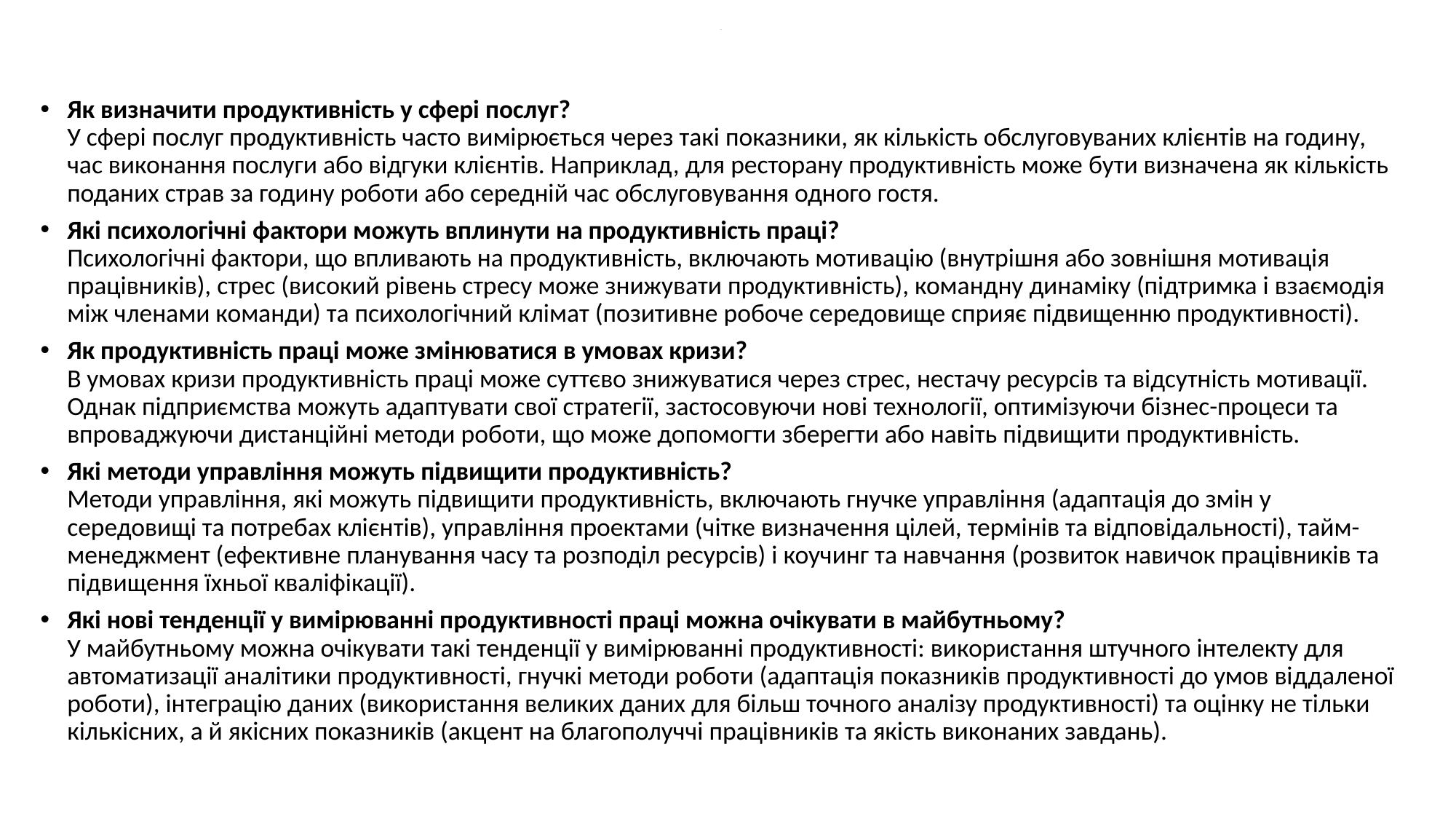

# Часті питання
Як визначити продуктивність у сфері послуг?
У сфері послуг продуктивність часто вимірюється через такі показники, як кількість обслуговуваних клієнтів на годину, час виконання послуги або відгуки клієнтів. Наприклад, для ресторану продуктивність може бути визначена як кількість поданих страв за годину роботи або середній час обслуговування одного гостя.
Які психологічні фактори можуть вплинути на продуктивність праці?
Психологічні фактори, що впливають на продуктивність, включають мотивацію (внутрішня або зовнішня мотивація працівників), стрес (високий рівень стресу може знижувати продуктивність), командну динаміку (підтримка і взаємодія між членами команди) та психологічний клімат (позитивне робоче середовище сприяє підвищенню продуктивності).
Як продуктивність праці може змінюватися в умовах кризи?
В умовах кризи продуктивність праці може суттєво знижуватися через стрес, нестачу ресурсів та відсутність мотивації. Однак підприємства можуть адаптувати свої стратегії, застосовуючи нові технології, оптимізуючи бізнес-процеси та впроваджуючи дистанційні методи роботи, що може допомогти зберегти або навіть підвищити продуктивність.
Які методи управління можуть підвищити продуктивність?
Методи управління, які можуть підвищити продуктивність, включають гнучке управління (адаптація до змін у середовищі та потребах клієнтів), управління проектами (чітке визначення цілей, термінів та відповідальності), тайм-менеджмент (ефективне планування часу та розподіл ресурсів) і коучинг та навчання (розвиток навичок працівників та підвищення їхньої кваліфікації).
Які нові тенденції у вимірюванні продуктивності праці можна очікувати в майбутньому?
У майбутньому можна очікувати такі тенденції у вимірюванні продуктивності: використання штучного інтелекту для автоматизації аналітики продуктивності, гнучкі методи роботи (адаптація показників продуктивності до умов віддаленої роботи), інтеграцію даних (використання великих даних для більш точного аналізу продуктивності) та оцінку не тільки кількісних, а й якісних показників (акцент на благополуччі працівників та якість виконаних завдань).